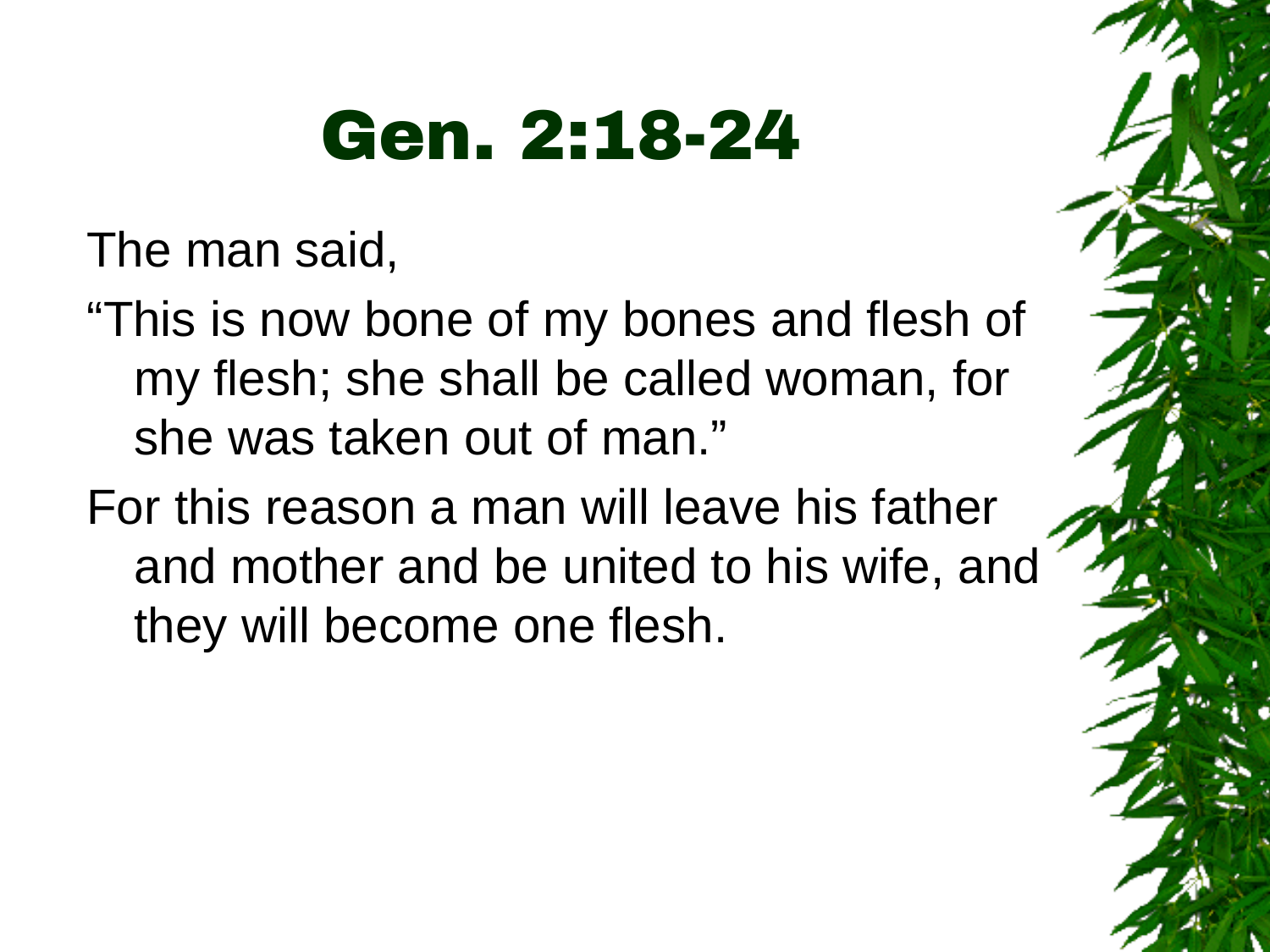

# Gen. 2:18-24
The man said,
“This is now bone of my bones and flesh of my flesh; she shall be called woman, for she was taken out of man.”
For this reason a man will leave his father and mother and be united to his wife, and they will become one flesh.